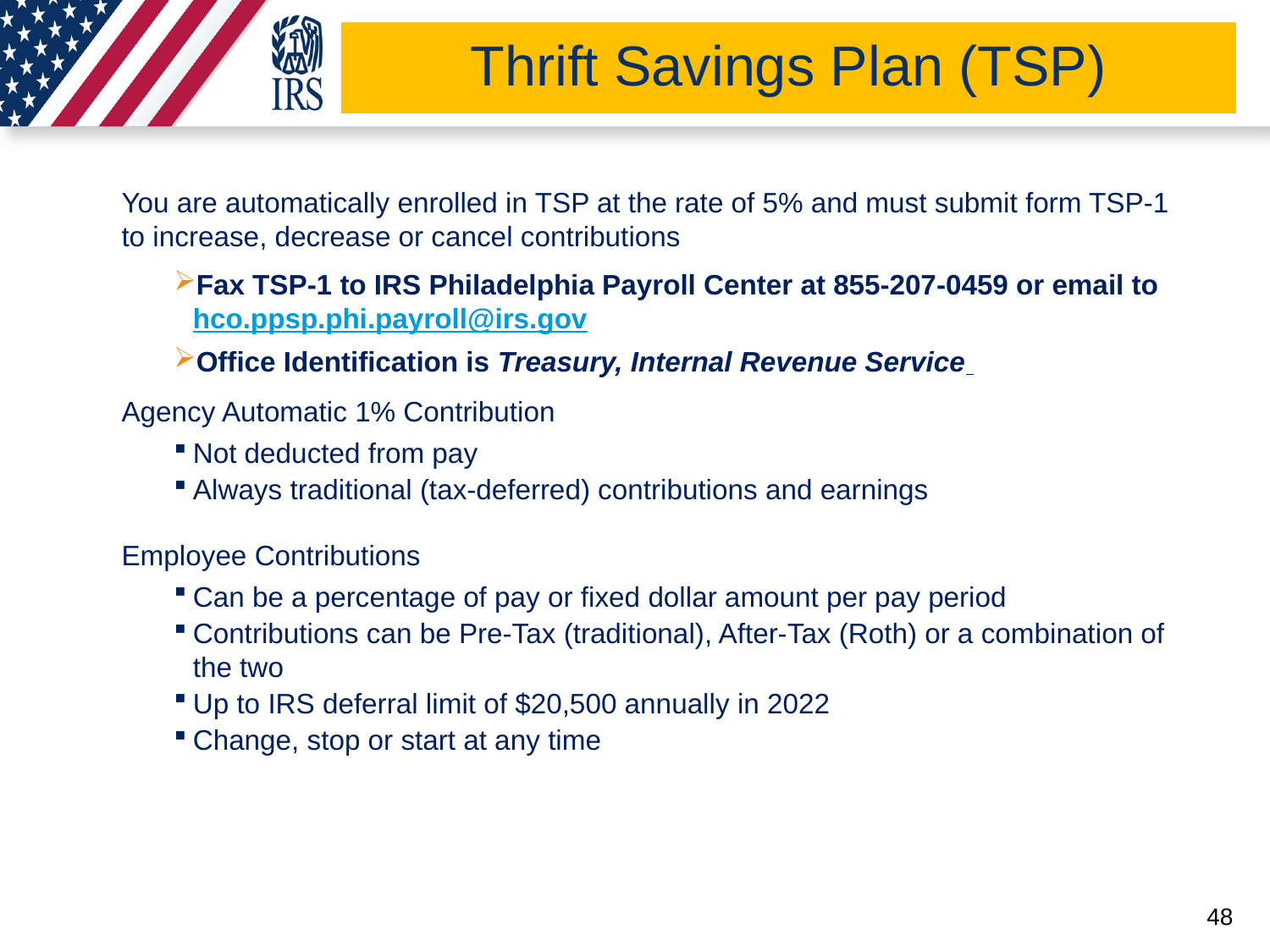

# Thrift Savings Plan (TSP)
You are automatically enrolled in TSP at the rate of 5% and must submit form TSP-1 to increase, decrease or cancel contributions
Fax TSP-1 to IRS Philadelphia Payroll Center at 855-207-0459 or email to hco.ppsp.phi.payroll@irs.gov
Office Identification is Treasury, Internal Revenue Service
Agency Automatic 1% Contribution
Not deducted from pay
Always traditional (tax-deferred) contributions and earnings

Employee Contributions
Can be a percentage of pay or fixed dollar amount per pay period
Contributions can be Pre-Tax (traditional), After-Tax (Roth) or a combination of the two
Up to IRS deferral limit of $20,500 annually in 2022
Change, stop or start at any time

48